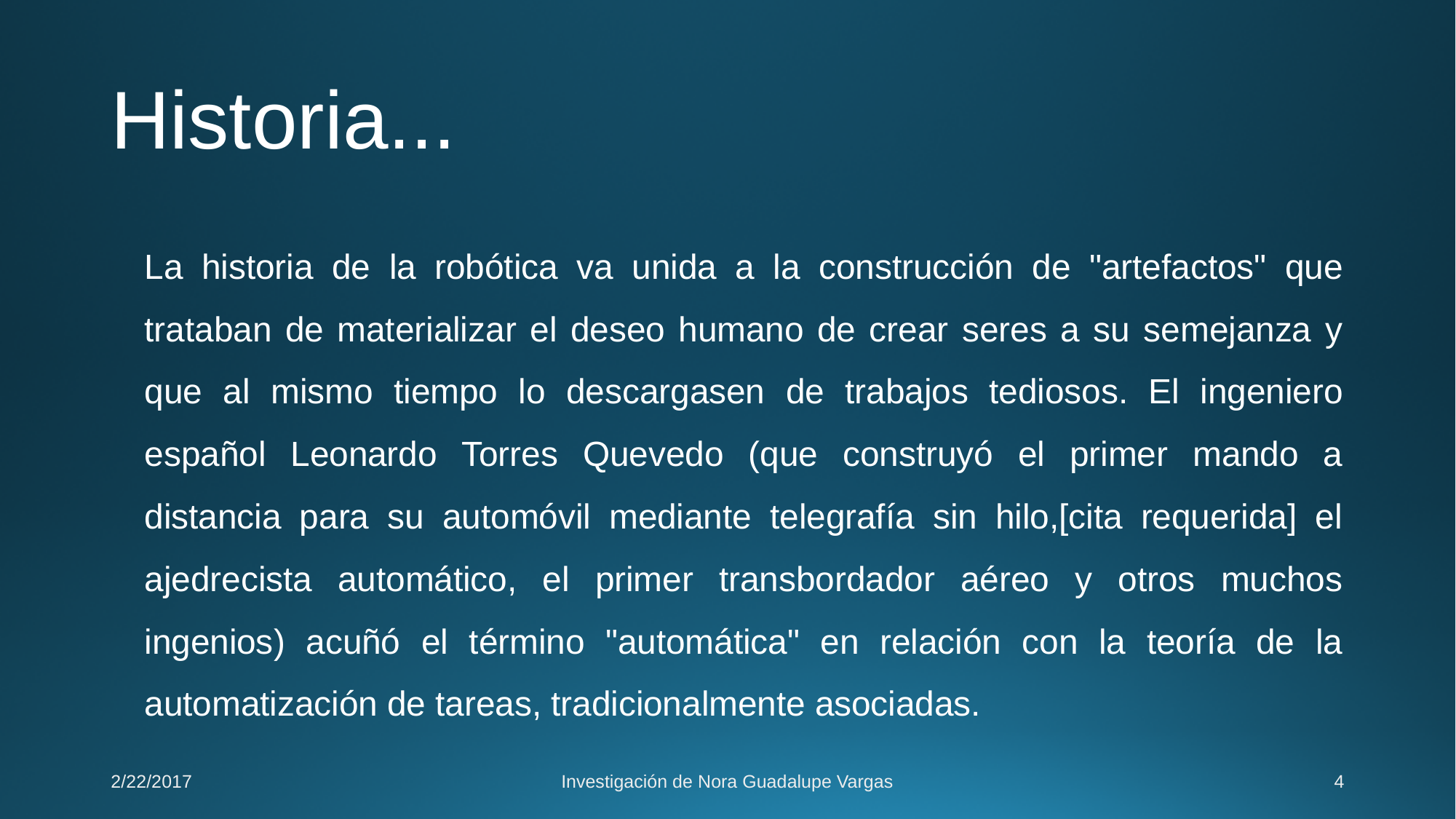

# Historia...
La historia de la robótica va unida a la construcción de "artefactos" que trataban de materializar el deseo humano de crear seres a su semejanza y que al mismo tiempo lo descargasen de trabajos tediosos. El ingeniero español Leonardo Torres Quevedo (que construyó el primer mando a distancia para su automóvil mediante telegrafía sin hilo,[cita requerida] el ajedrecista automático, el primer transbordador aéreo y otros muchos ingenios) acuñó el término "automática" en relación con la teoría de la automatización de tareas, tradicionalmente asociadas.
2/22/2017
Investigación de Nora Guadalupe Vargas
4